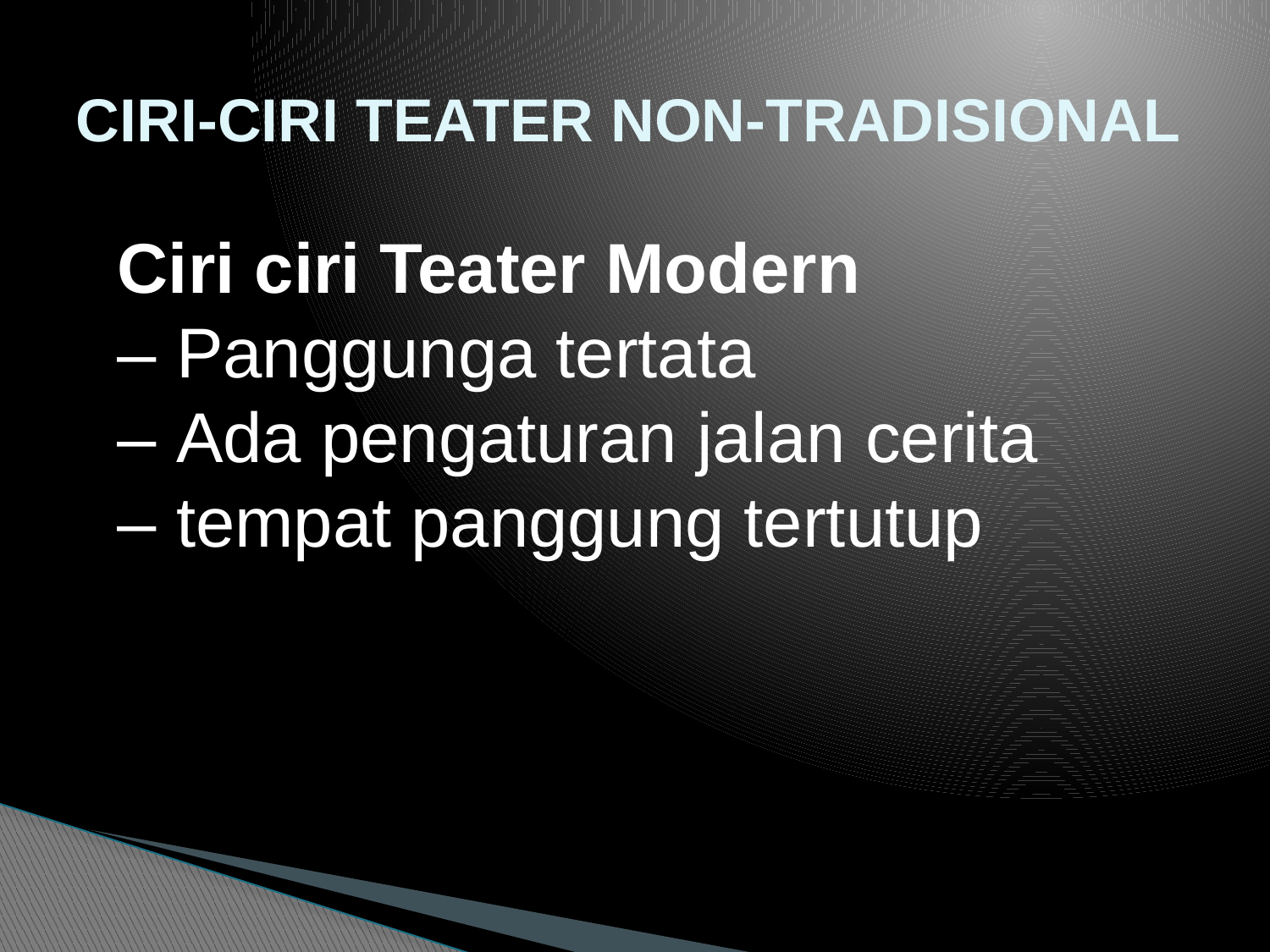

# CIRI-CIRI TEATER NON-TRADISIONAL
Ciri ciri Teater Modern
– Panggunga tertata
– Ada pengaturan jalan cerita
– tempat panggung tertutup